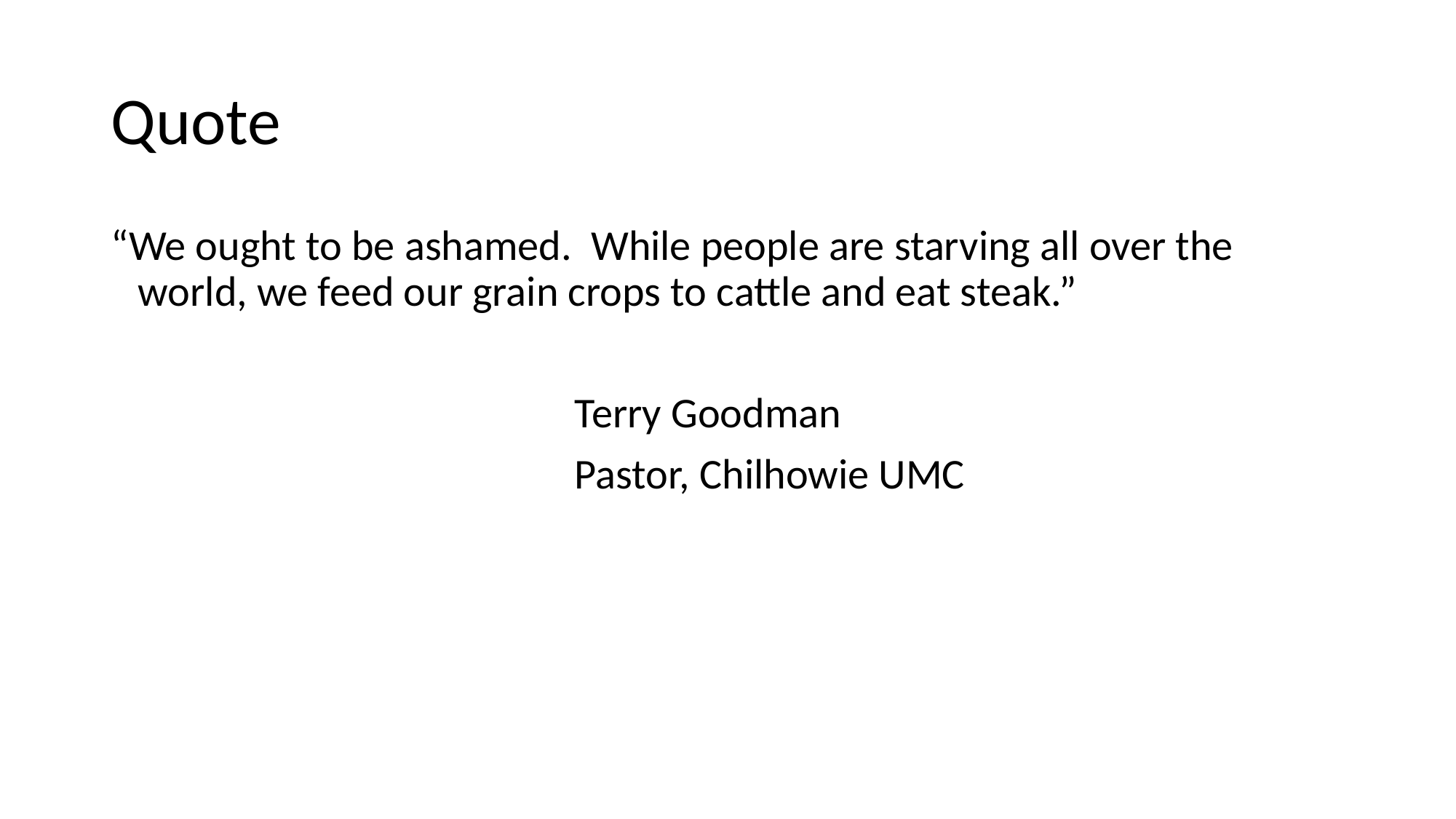

# Quote
“We ought to be ashamed.  While people are starving all over the world, we feed our grain crops to cattle and eat steak.”

					Terry Goodman
					Pastor, Chilhowie UMC